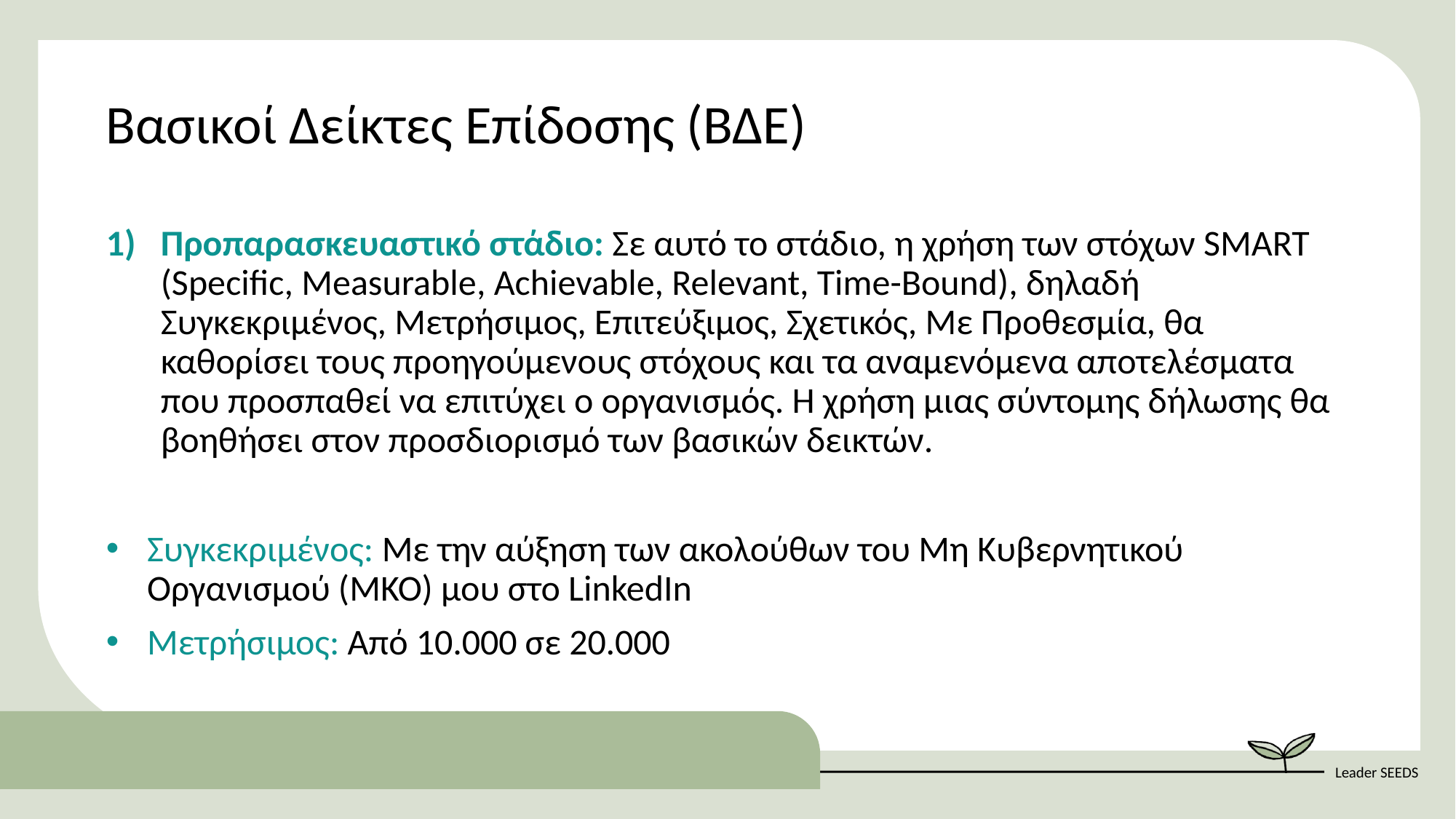

Βασικοί Δείκτες Επίδοσης (ΒΔΕ)
Προπαρασκευαστικό στάδιο: Σε αυτό το στάδιο, η χρήση των στόχων SMART (Specific, Measurable, Achievable, Relevant, Time-Bound), δηλαδή Συγκεκριμένος, Μετρήσιμος, Επιτεύξιμος, Σχετικός, Με Προθεσμία, θα καθορίσει τους προηγούμενους στόχους και τα αναμενόμενα αποτελέσματα που προσπαθεί να επιτύχει ο οργανισμός. Η χρήση μιας σύντομης δήλωσης θα βοηθήσει στον προσδιορισμό των βασικών δεικτών.

Συγκεκριμένος: Με την αύξηση των ακολούθων του Μη Κυβερνητικού Οργανισμού (ΜΚΟ) μου στο LinkedIn
Μετρήσιμος: Από 10.000 σε 20.000